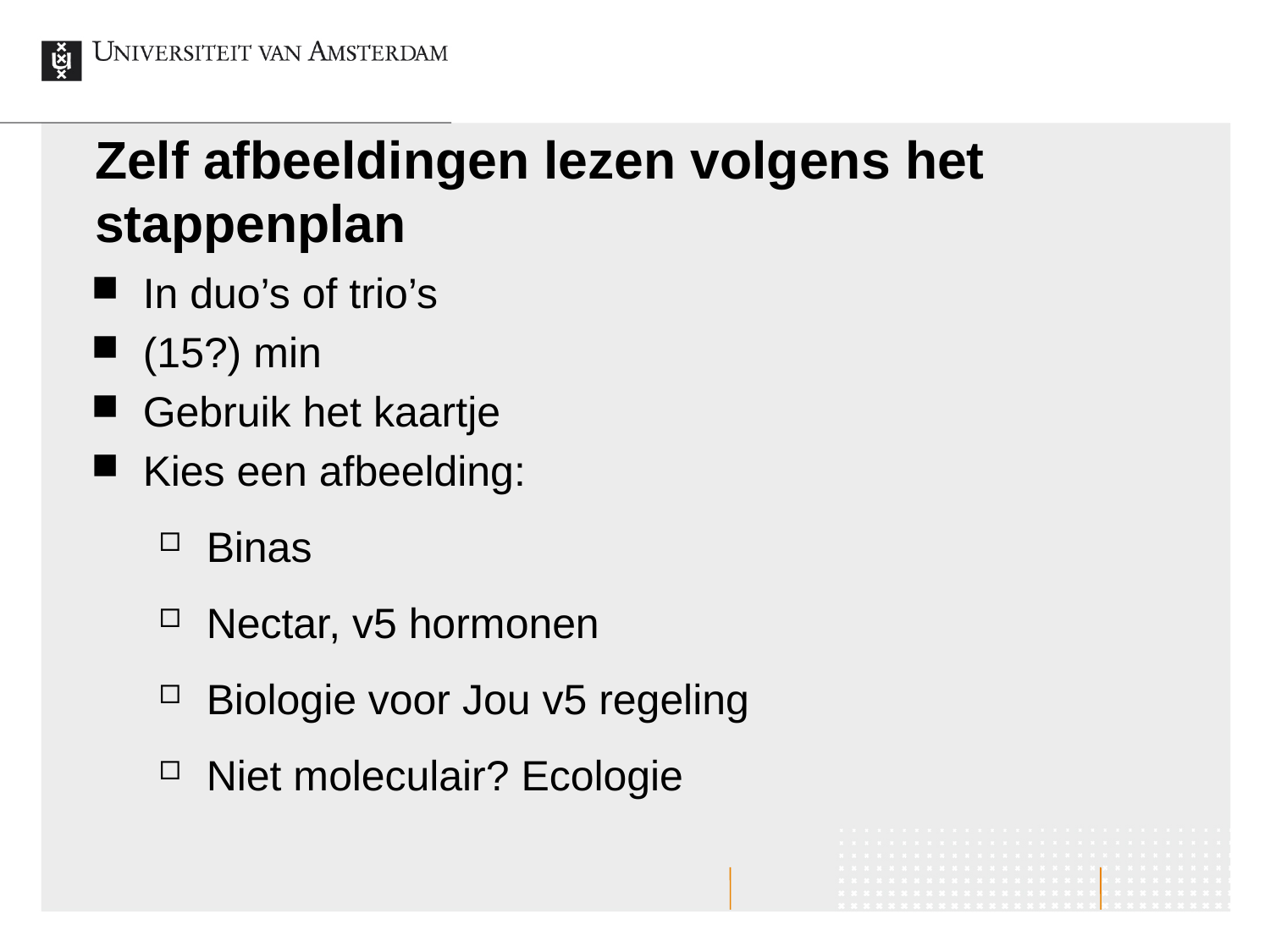

# Zelf afbeeldingen lezen volgens het stappenplan
In duo’s of trio’s
(15?) min
Gebruik het kaartje
Kies een afbeelding:
Binas
Nectar, v5 hormonen
Biologie voor Jou v5 regeling
Niet moleculair? Ecologie